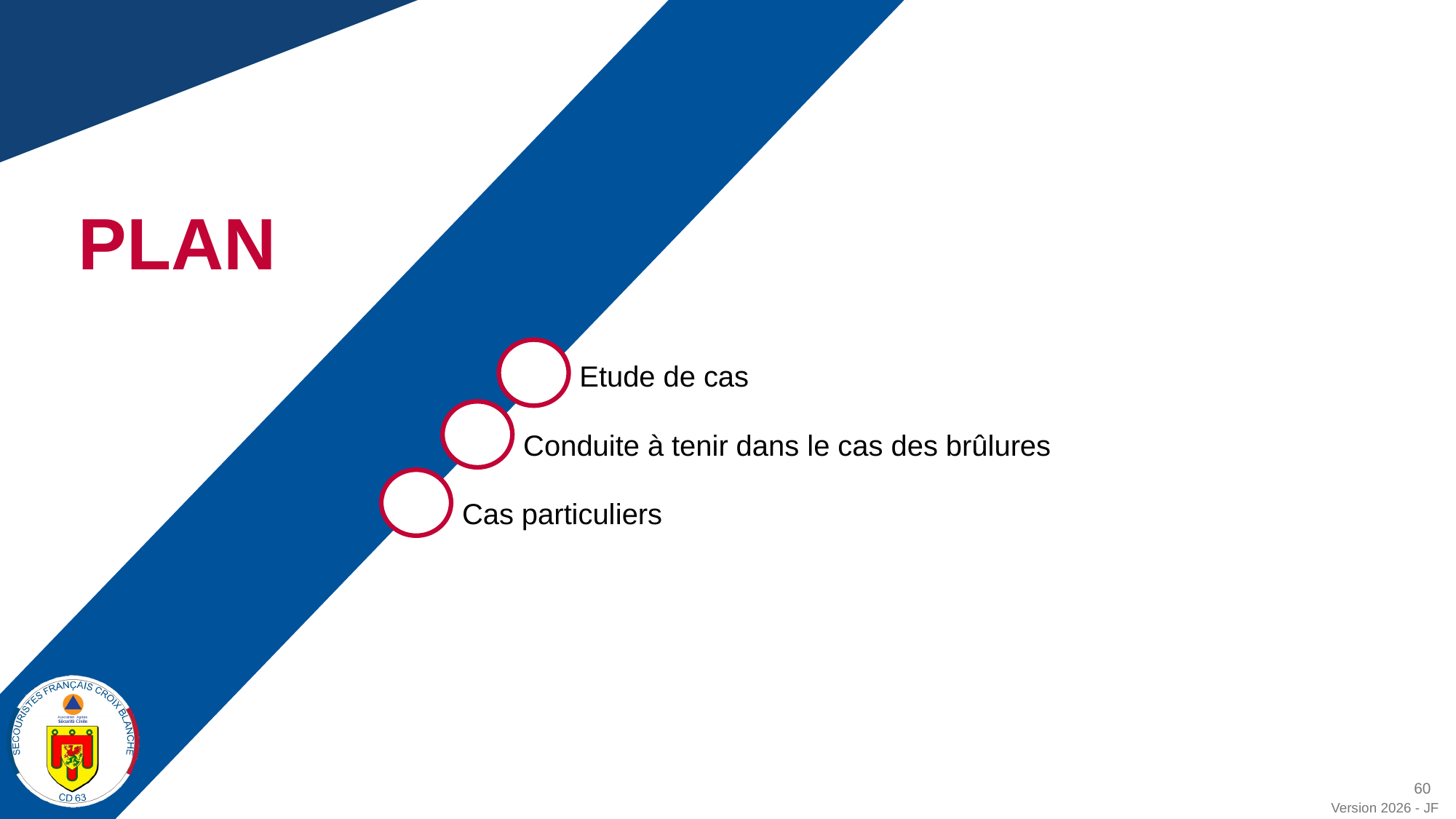

PLAN

Etude de cas

Conduite à tenir dans le cas des brûlures

Cas particuliers
60
Version 2026 - JF